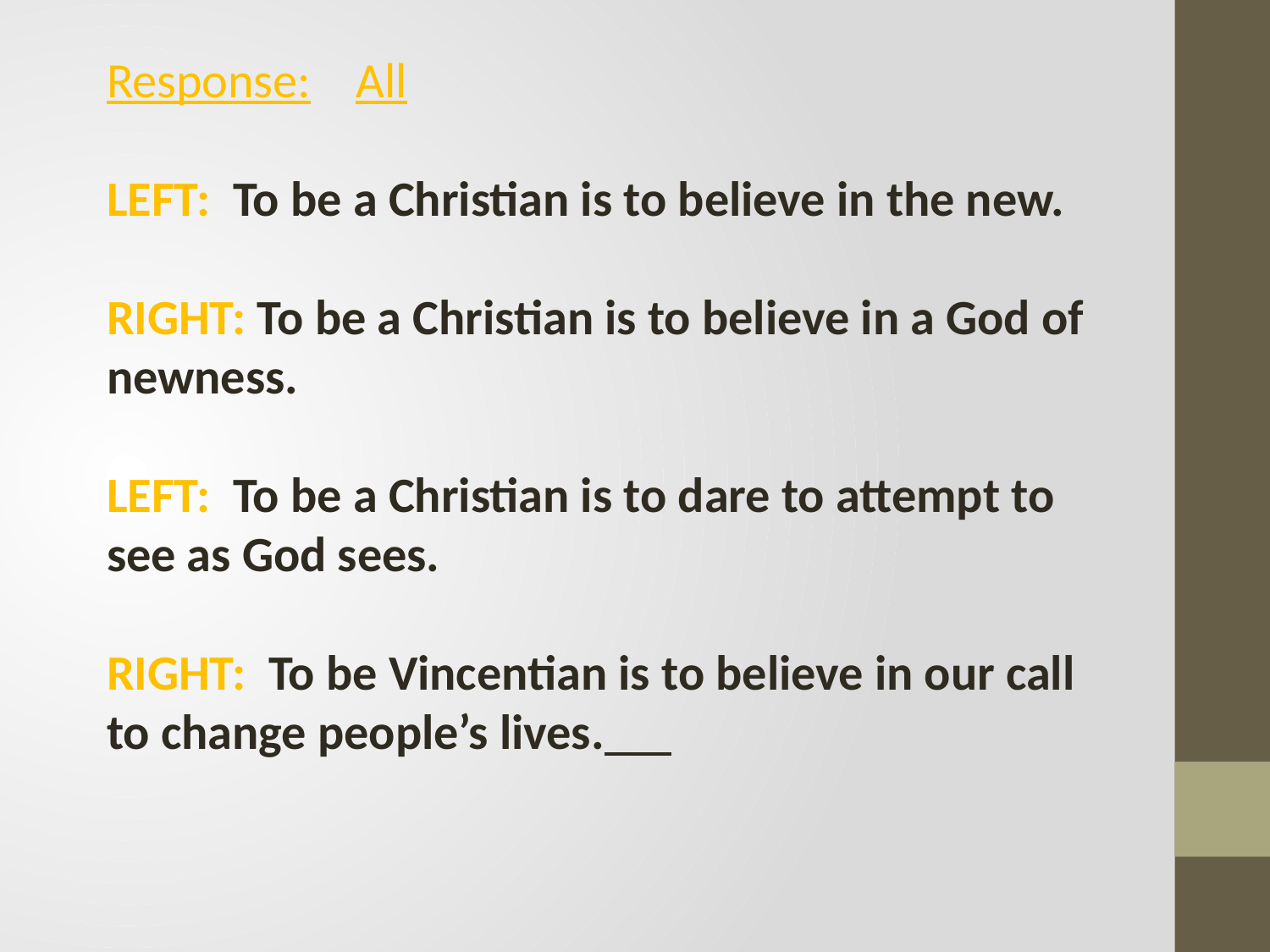

Response:    All

LEFT:  To be a Christian is to believe in the new.

RIGHT: To be a Christian is to believe in a God of newness.

LEFT:  To be a Christian is to dare to attempt to see as God sees.

RIGHT:  To be Vincentian is to believe in our call to change people’s lives.